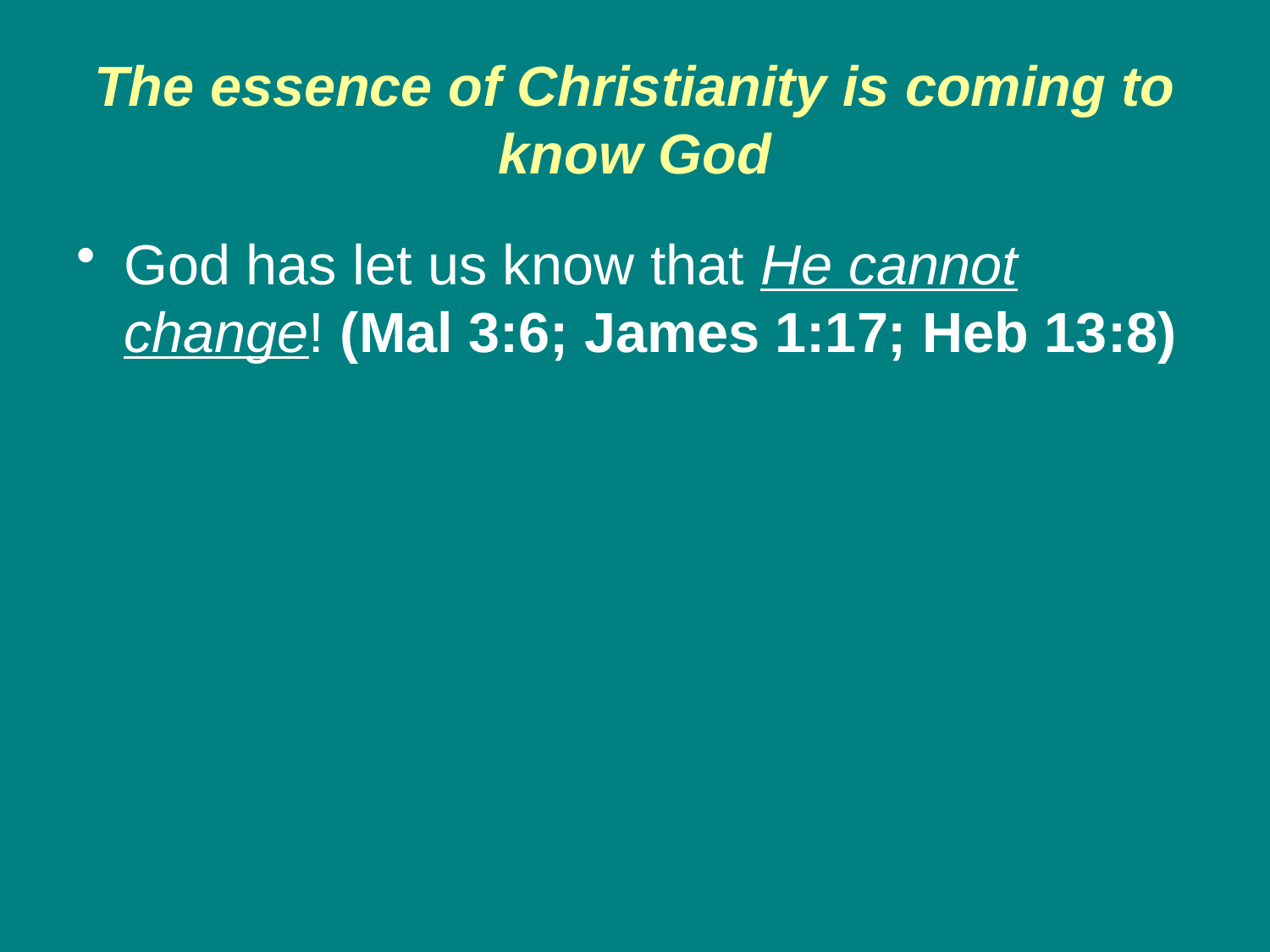

# The essence of Christianity is coming to know God
God has let us know that He cannot change! (Mal 3:6; James 1:17; Heb 13:8)